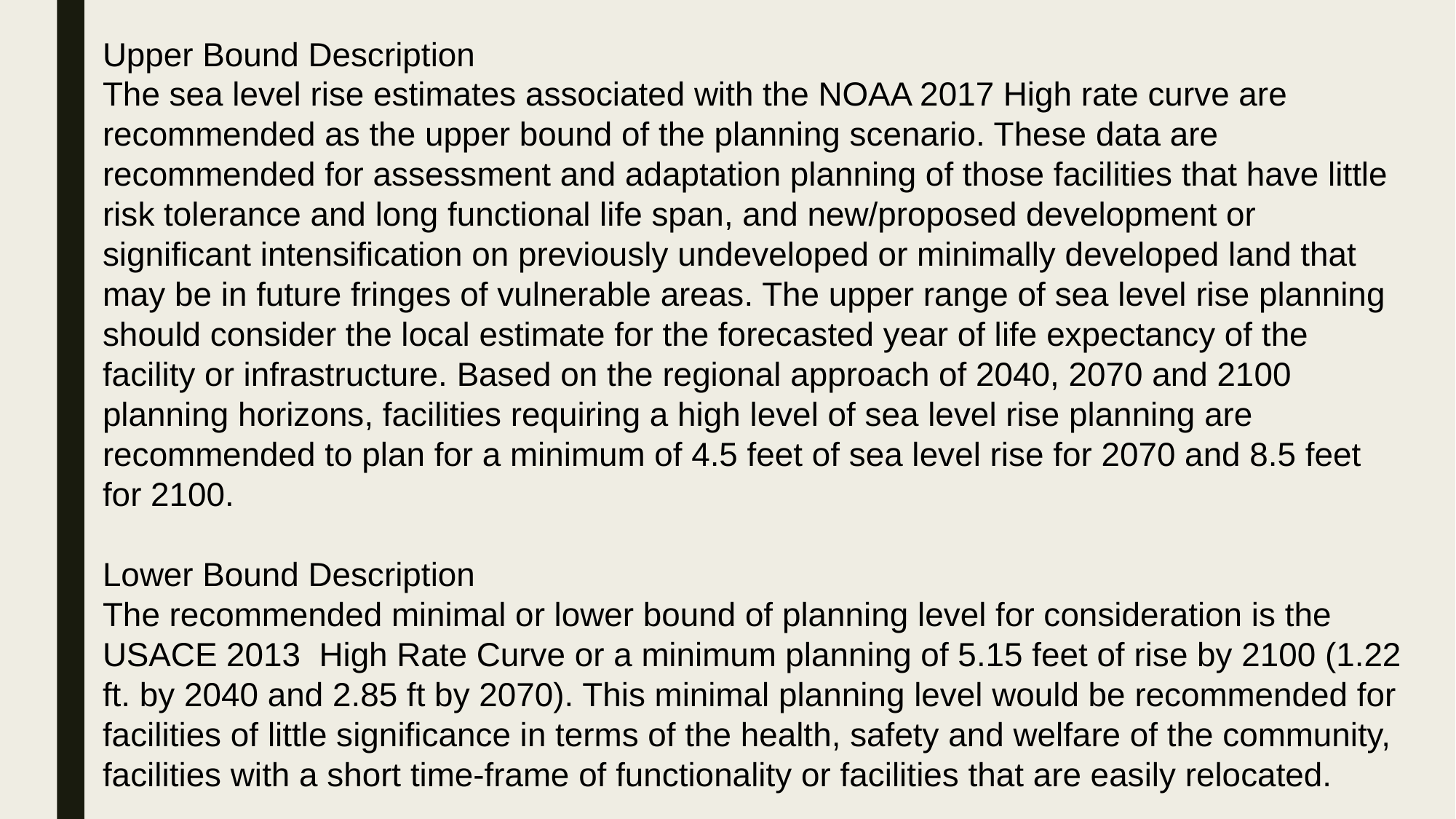

Upper Bound Description
The sea level rise estimates associated with the NOAA 2017 High rate curve are recommended as the upper bound of the planning scenario. These data are recommended for assessment and adaptation planning of those facilities that have little risk tolerance and long functional life span, and new/proposed development or significant intensification on previously undeveloped or minimally developed land that may be in future fringes of vulnerable areas. The upper range of sea level rise planning should consider the local estimate for the forecasted year of life expectancy of the facility or infrastructure. Based on the regional approach of 2040, 2070 and 2100 planning horizons, facilities requiring a high level of sea level rise planning are recommended to plan for a minimum of 4.5 feet of sea level rise for 2070 and 8.5 feet for 2100.

Lower Bound Description
The recommended minimal or lower bound of planning level for consideration is the USACE 2013  High Rate Curve or a minimum planning of 5.15 feet of rise by 2100 (1.22 ft. by 2040 and 2.85 ft by 2070). This minimal planning level would be recommended for facilities of little significance in terms of the health, safety and welfare of the community, facilities with a short time-frame of functionality or facilities that are easily relocated.